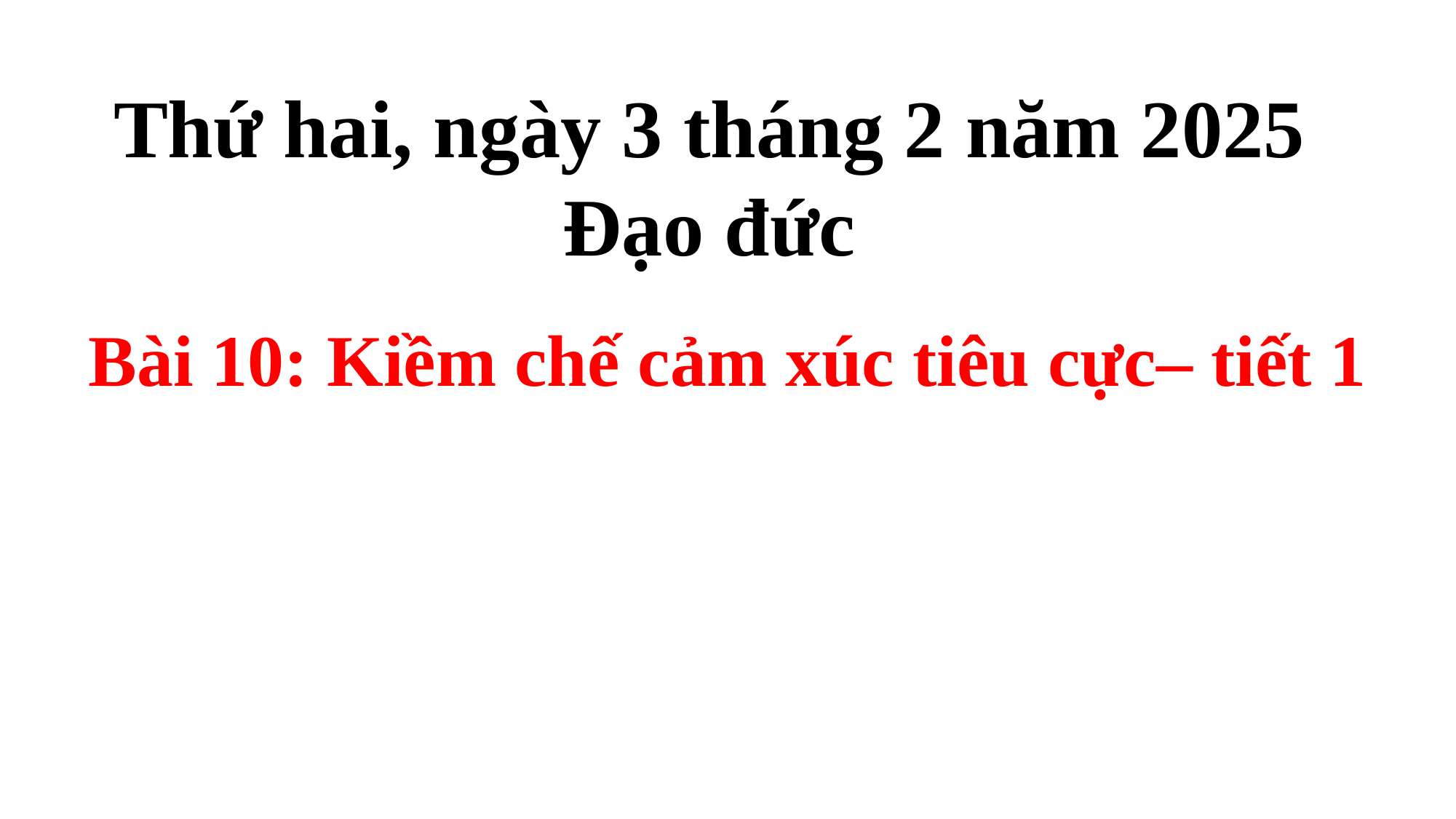

Thứ hai, ngày 3 tháng 2 năm 2025
Đạo đức
Bài 10: Kiềm chế cảm xúc tiêu cực– tiết 1